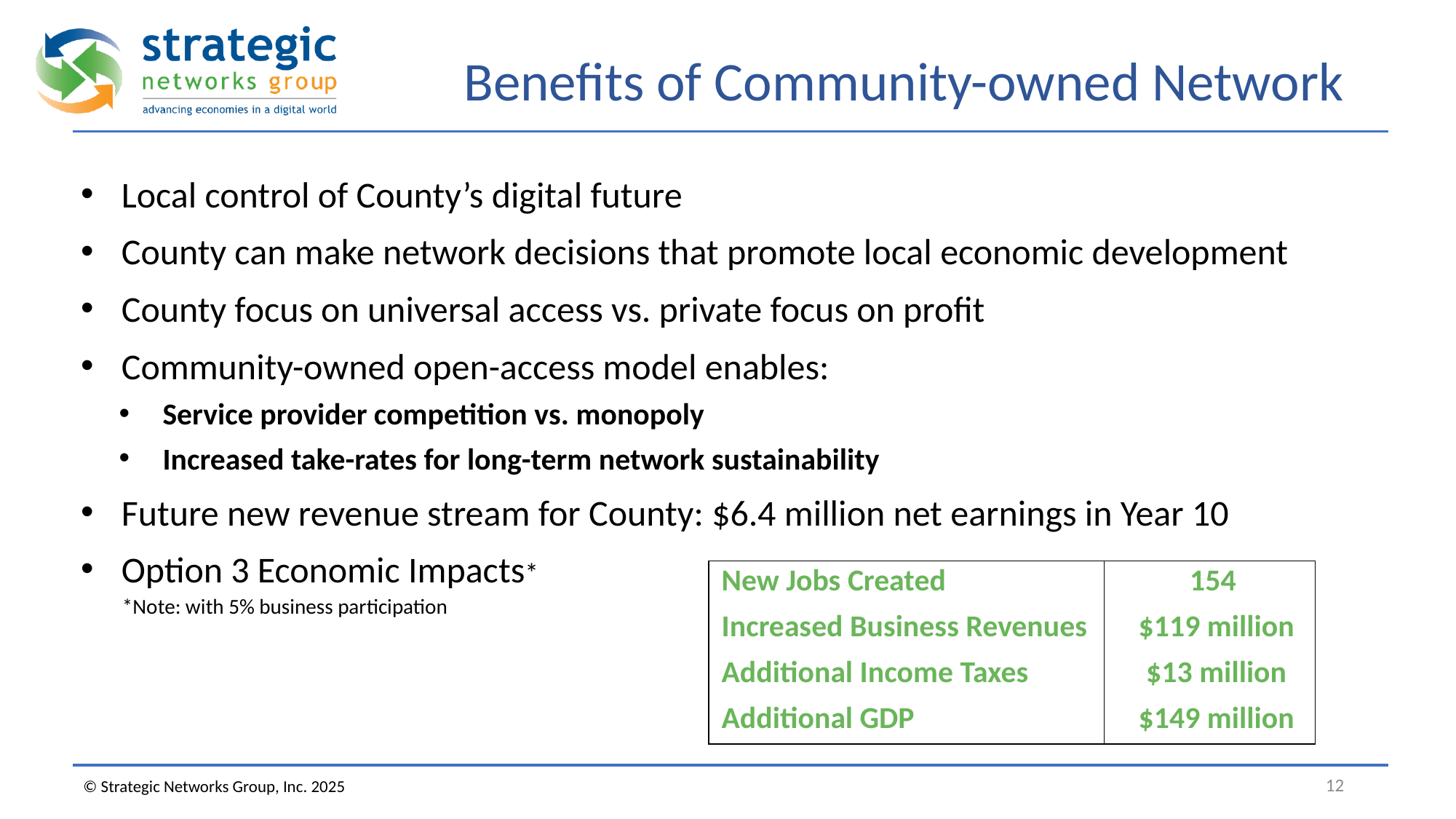

# Benefits of Community-owned Network
Local control of County’s digital future
County can make network decisions that promote local economic development
County focus on universal access vs. private focus on profit
Community-owned open-access model enables:
Service provider competition vs. monopoly
Increased take-rates for long-term network sustainability
Future new revenue stream for County: $6.4 million net earnings in Year 10
Option 3 Economic Impacts*
*Note: with 5% business participation
| New Jobs Created | 154 |
| --- | --- |
| Increased Business Revenues | $119 million |
| Additional Income Taxes | $13 million |
| Additional GDP | $149 million |
12